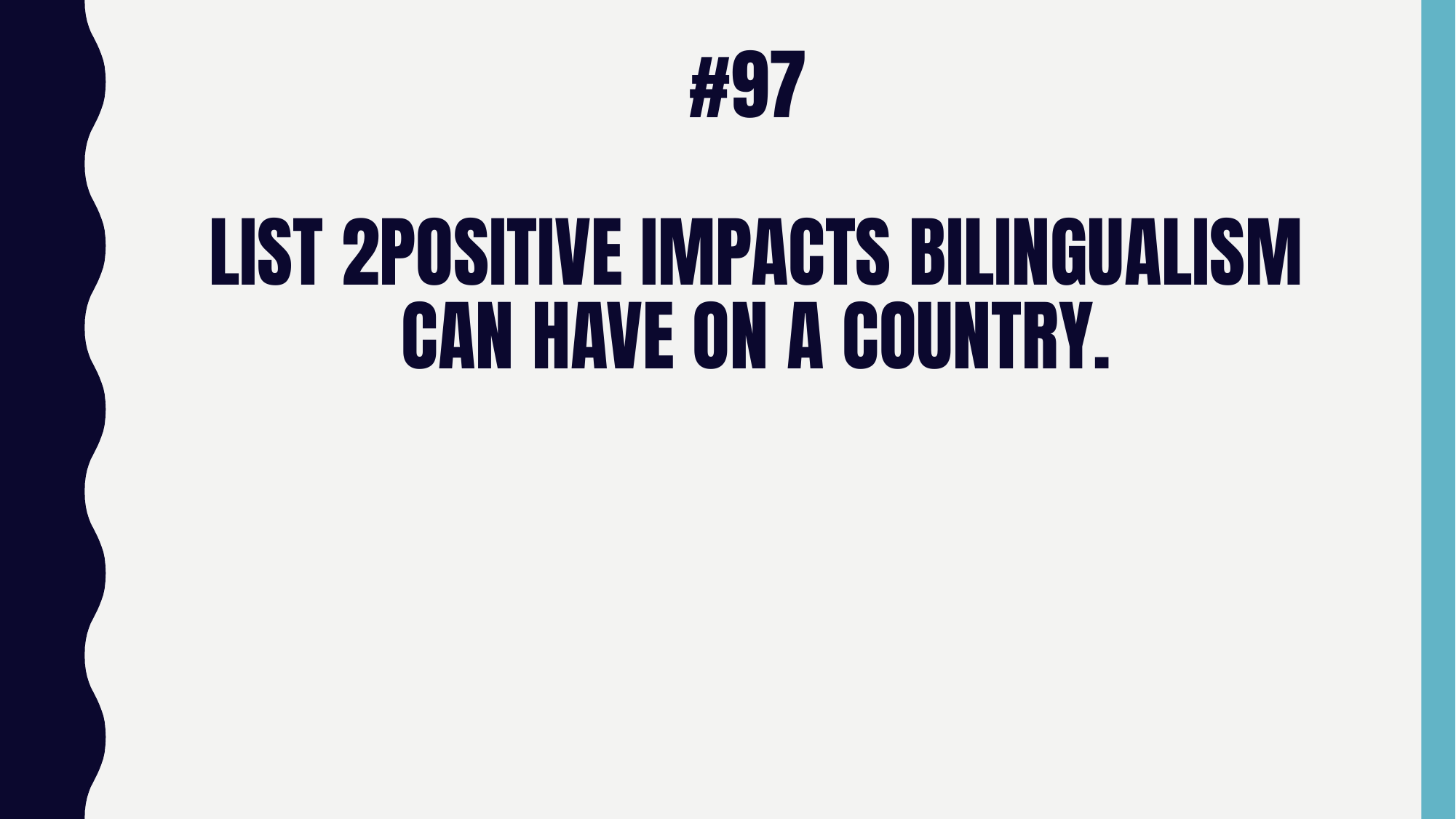

# #97 LIST 2POSITIVE IMPACTS BILINGUALISM CAN HAVE ON A COUNTRY.